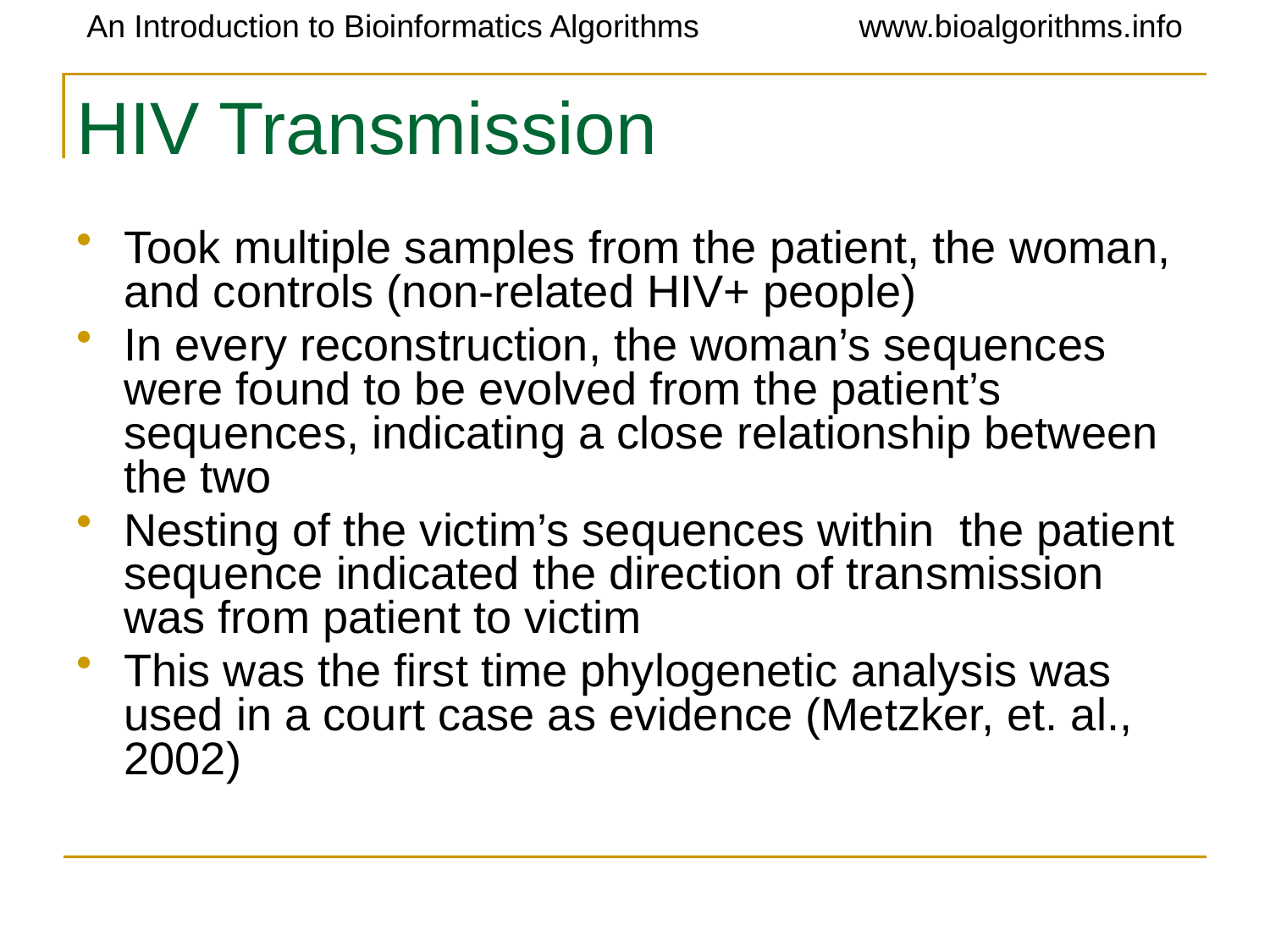

# HIV Transmission
Took multiple samples from the patient, the woman, and controls (non-related HIV+ people)
In every reconstruction, the woman’s sequences were found to be evolved from the patient’s sequences, indicating a close relationship between the two
Nesting of the victim’s sequences within  the patient sequence indicated the direction of transmission was from patient to victim
This was the first time phylogenetic analysis was used in a court case as evidence (Metzker, et. al., 2002)